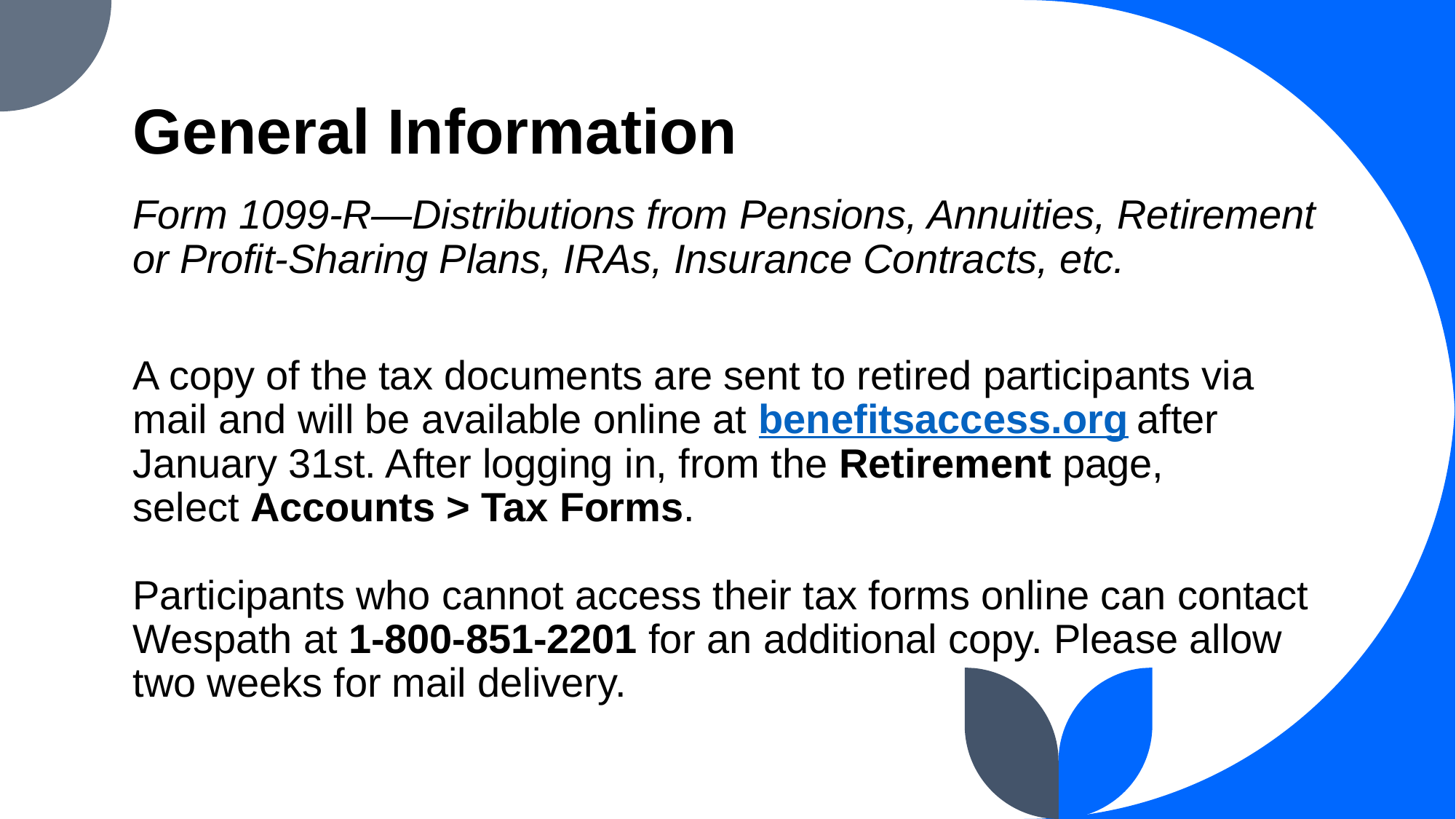

# General Information
Form 1099-R—Distributions from Pensions, Annuities, Retirement or Profit-Sharing Plans, IRAs, Insurance Contracts, etc.

A copy of the tax documents are sent to retired participants via mail and will be available online at benefitsaccess.org after January 31st. After logging in, from the Retirement page, select Accounts > Tax Forms.
Participants who cannot access their tax forms online can contact Wespath at 1-800-851-2201 for an additional copy. Please allow two weeks for mail delivery.